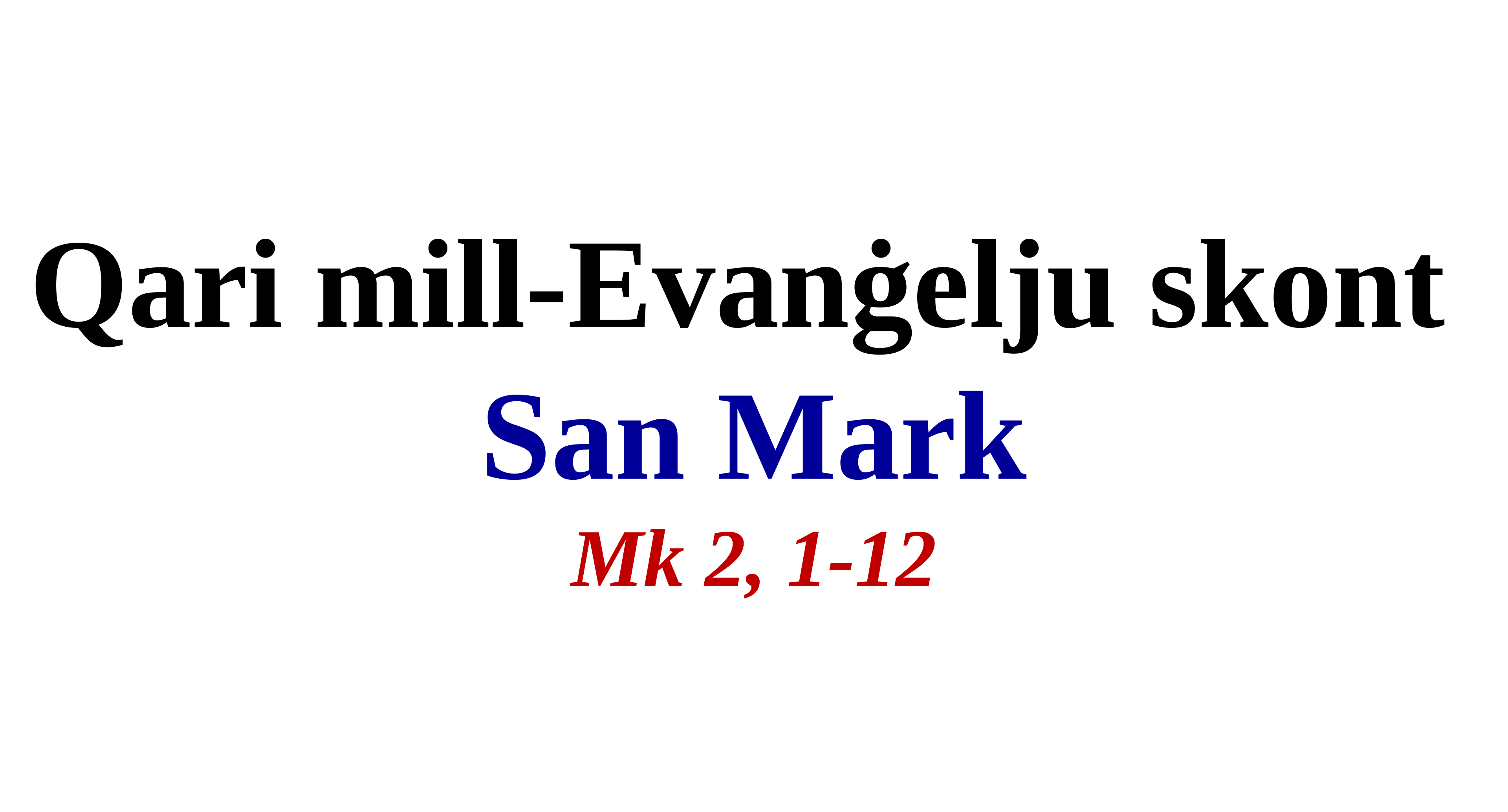

Qari mill-Evanġelju skont
San Mark
Mk 2, 1-12